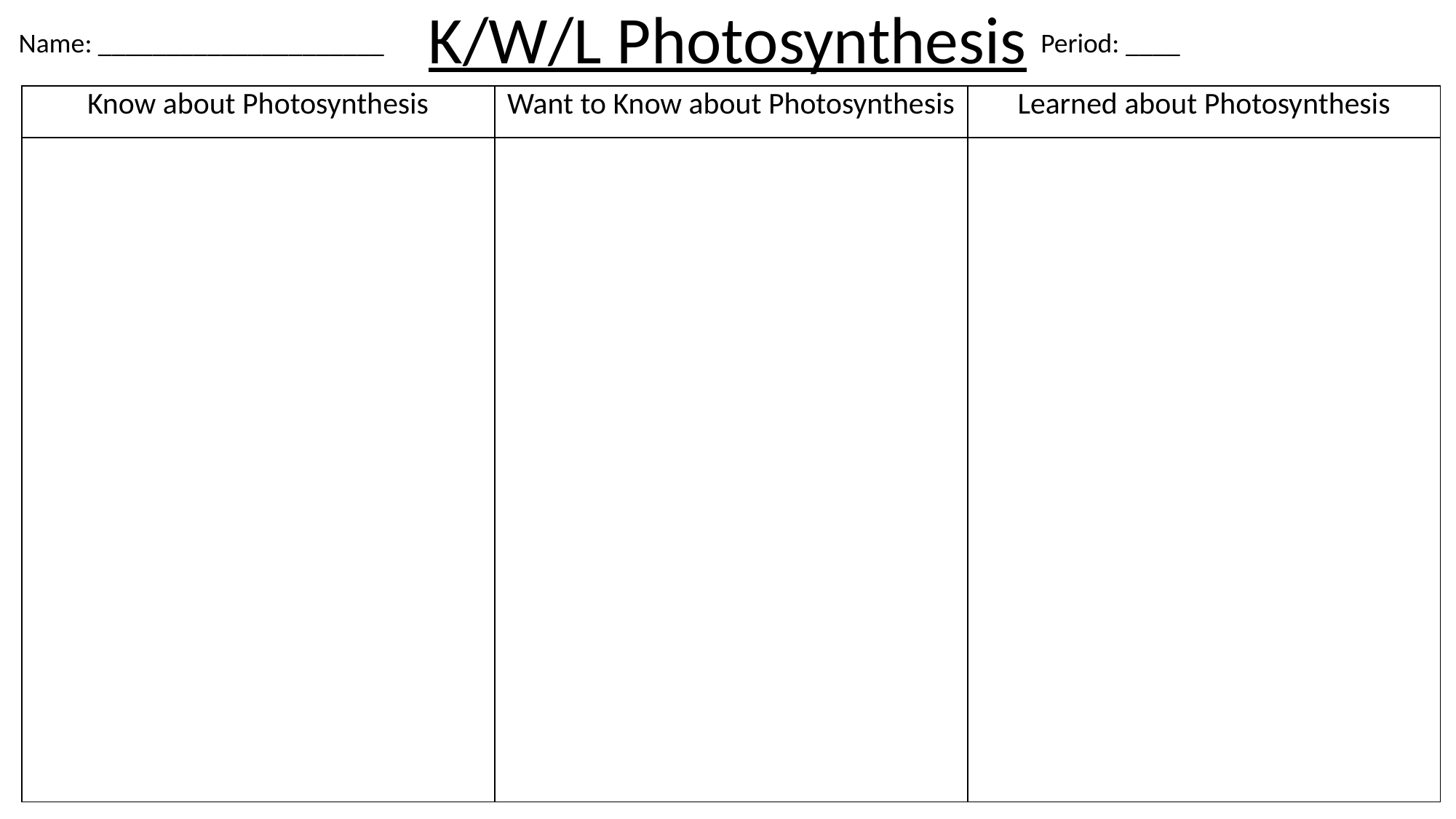

# K/W/L Photosynthesis
Name: _____________________
Period: ____
| Know about Photosynthesis | Want to Know about Photosynthesis | Learned about Photosynthesis |
| --- | --- | --- |
|  |  |  |